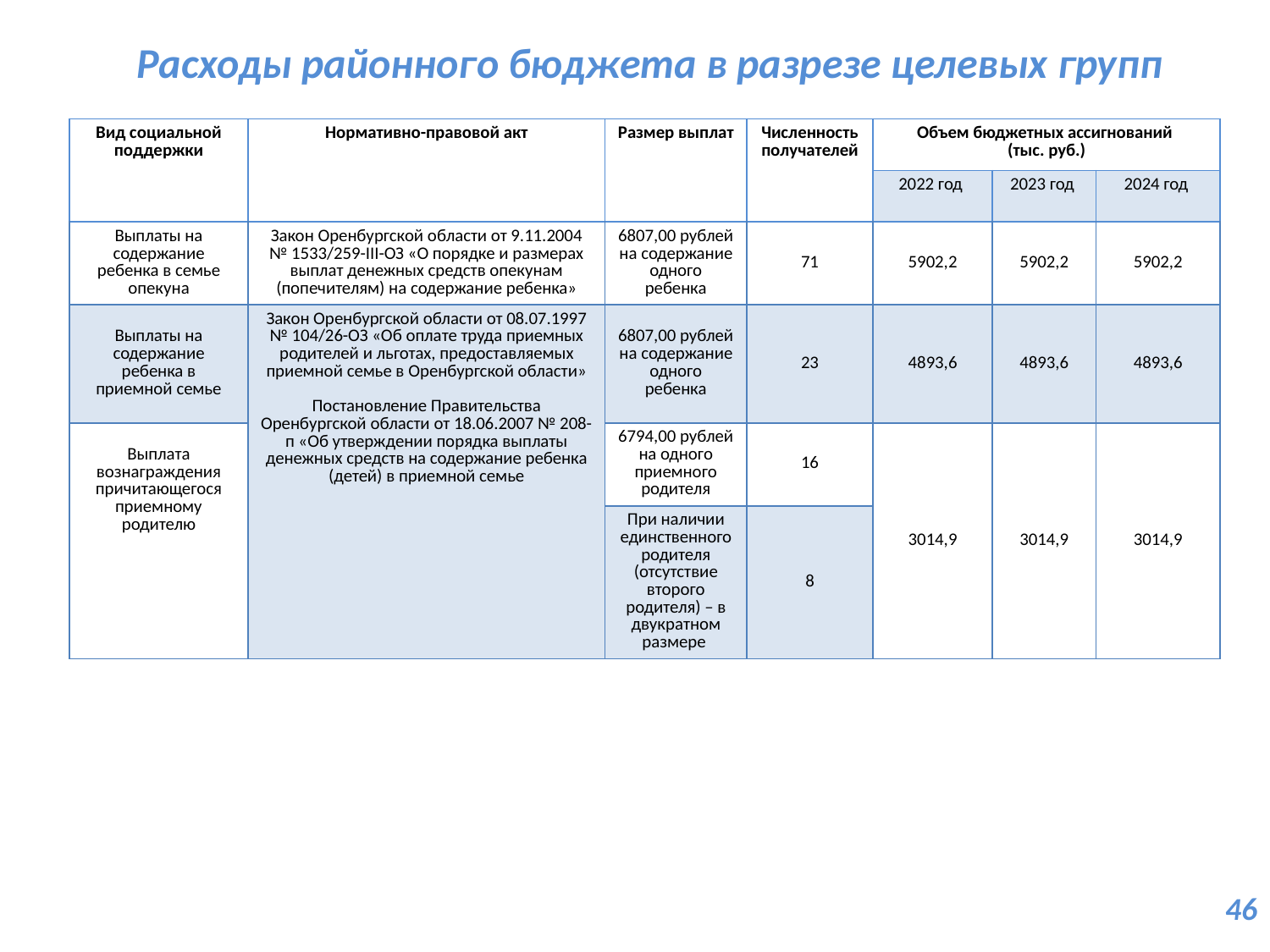

Расходы районного бюджета в разрезе целевых групп
| Вид социальной поддержки | Нормативно-правовой акт | Размер выплат | Численность получателей | Объем бюджетных ассигнований (тыс. руб.) |  |  |
| --- | --- | --- | --- | --- | --- | --- |
|  |  |  |  | 2022 год | 2023 год | 2024 год |
| Выплаты на содержание ребенка в семье опекуна | Закон Оренбургской области от 9.11.2004 № 1533/259-III-ОЗ «О порядке и размерах выплат денежных средств опекунам (попечителям) на содержание ребенка» | 6807,00 рублей на содержание одного ребенка | 71 | 5902,2 | 5902,2 | 5902,2 |
| Выплаты на содержание ребенка в приемной семье | Закон Оренбургской области от 08.07.1997 № 104/26-ОЗ «Об оплате труда приемных родителей и льготах, предоставляемых приемной семье в Оренбургской области» Постановление Правительства Оренбургской области от 18.06.2007 № 208-п «Об утверждении порядка выплаты денежных средств на содержание ребенка (детей) в приемной семье | 6807,00 рублей на содержание одного ребенка | 23 | 4893,6 | 4893,6 | 4893,6 |
| Выплата вознаграждения причитающегося приемному родителю |  | 6794,00 рублей на одного приемного родителя | 16 | 3014,9 | 3014,9 | 3014,9 |
|  |  | При наличии единственного родителя (отсутствие второго родителя) – в двукратном размере | 8 |  |  |  |
46